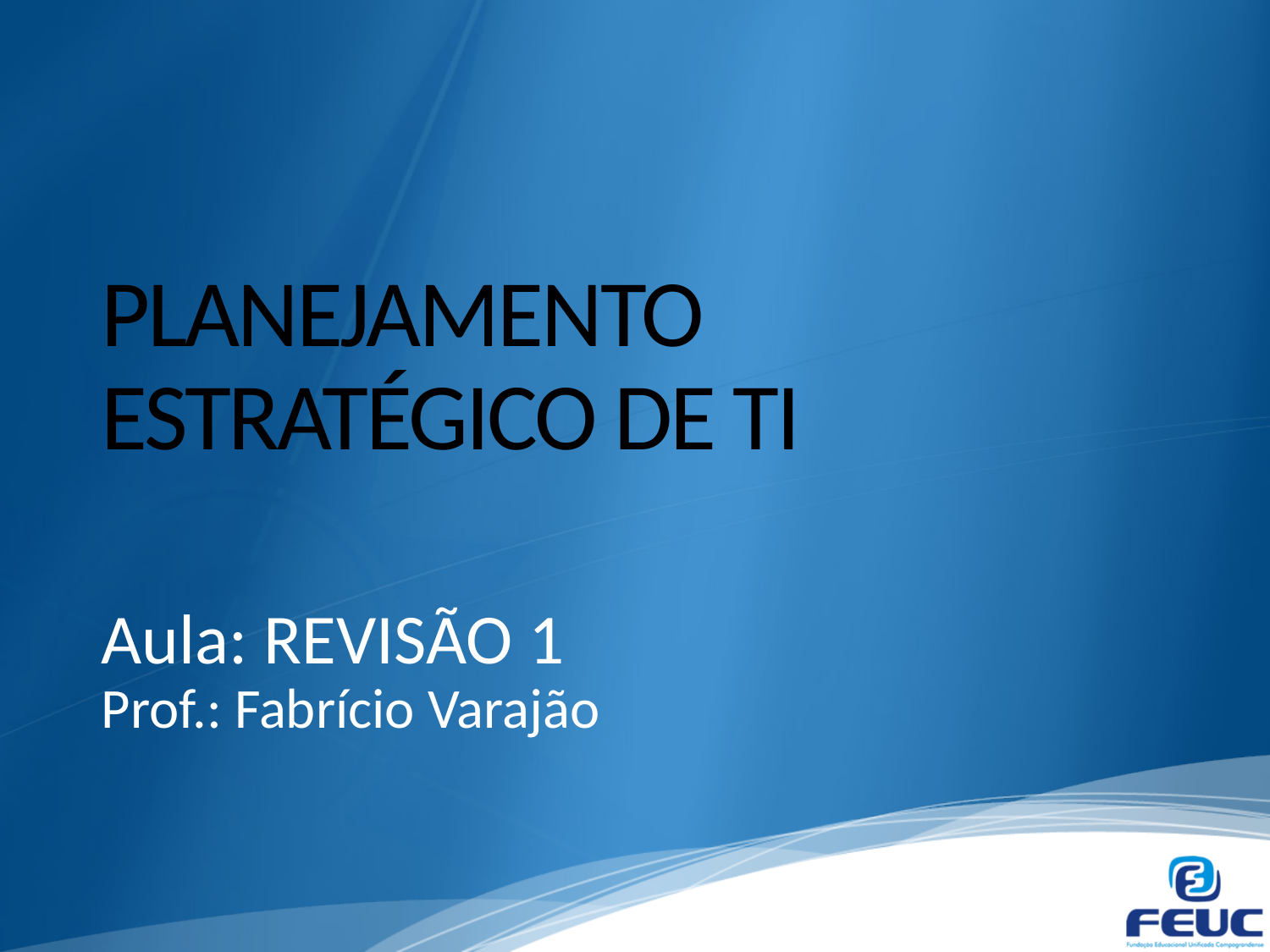

# PLANEJAMENTO ESTRATÉGICO DE TI
Aula: REVISÃO 1
Prof.: Fabrício Varajão